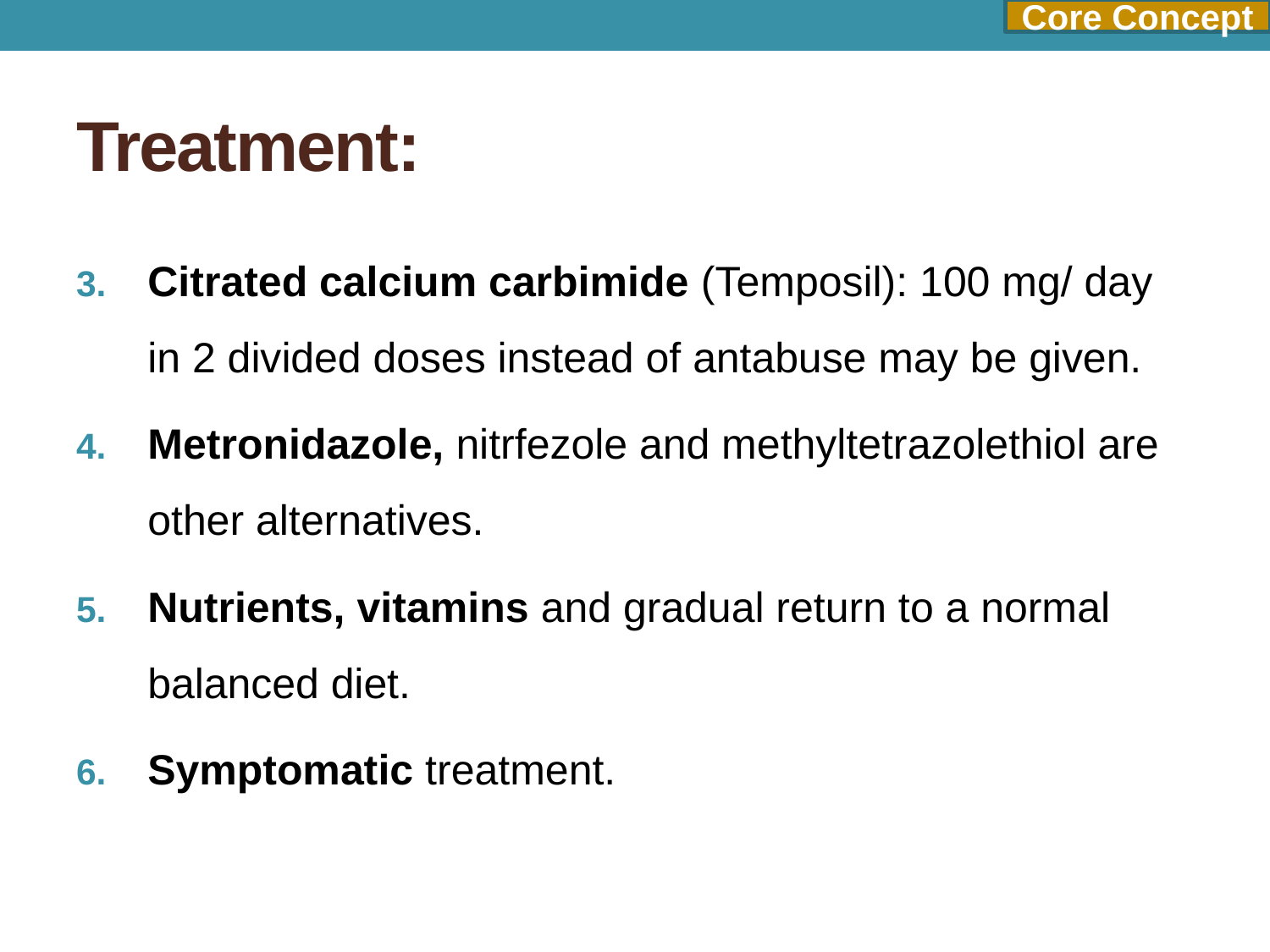

Core Concept
# Treatment:
Citrated calcium carbimide (Temposil): 100 mg/ day in 2 divided doses instead of antabuse may be given.
Metronidazole, nitrfezole and methyltetrazolethiol are other alternatives.
Nutrients, vitamins and gradual return to a normal balanced diet.
Symptomatic treatment.